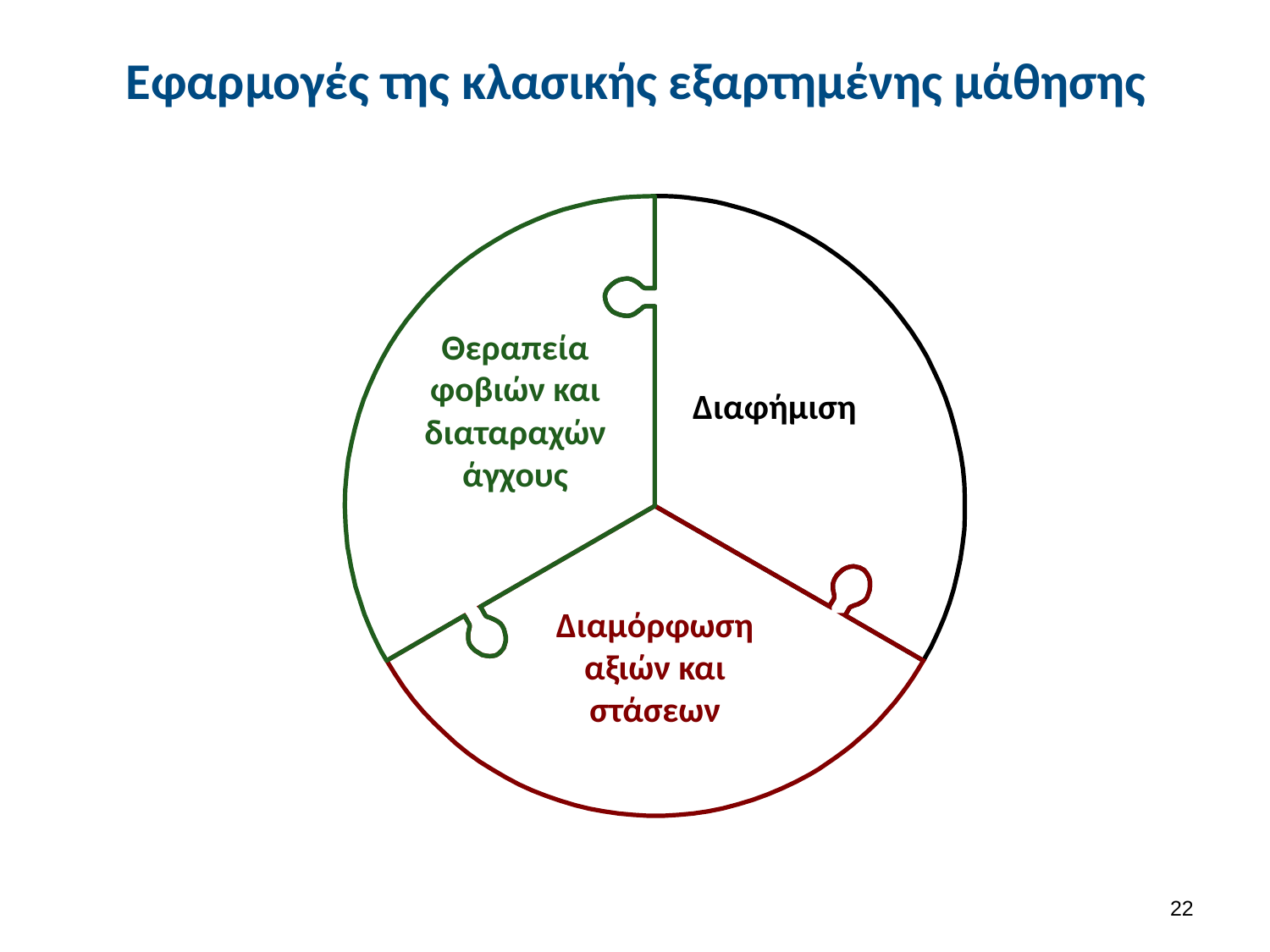

# Εφαρμογές της κλασικής εξαρτημένης μάθησης

Θεραπεία φοβιών και διαταραχών άγχους
Διαφήμιση

Διαμόρφωση αξιών και στάσεων
22